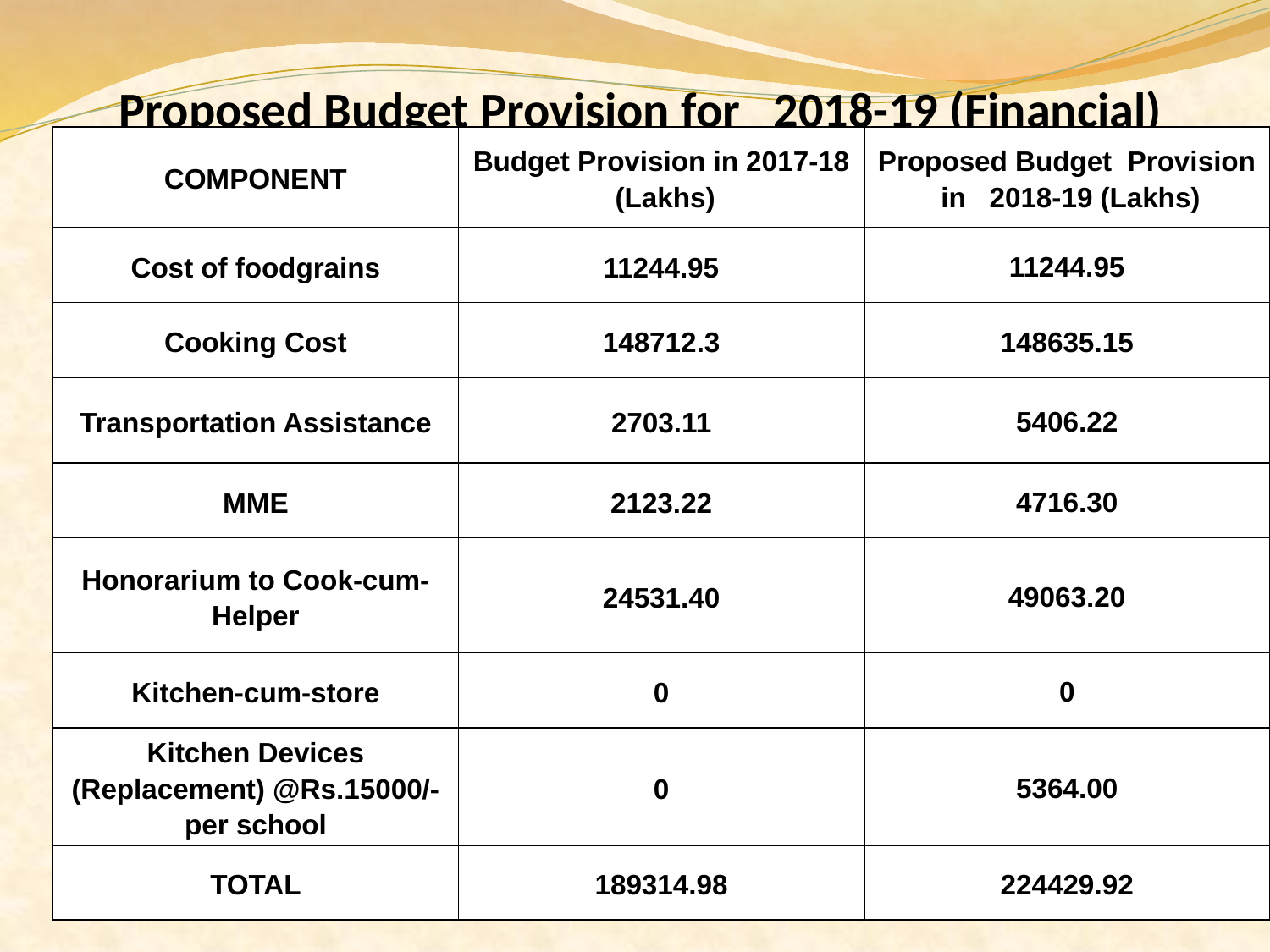

# Proposed Budget Provision for   2018-19 (Financial)
| COMPONENT | Budget Provision in 2017-18 (Lakhs) | Proposed Budget Provision in 2018-19 (Lakhs) |
| --- | --- | --- |
| Cost of foodgrains | 11244.95 | 11244.95 |
| Cooking Cost | 148712.3 | 148635.15 |
| Transportation Assistance | 2703.11 | 5406.22 |
| MME | 2123.22 | 4716.30 |
| Honorarium to Cook-cum-Helper | 24531.40 | 49063.20 |
| Kitchen-cum-store | 0 | 0 |
| Kitchen Devices (Replacement) @Rs.15000/- per school | 0 | 5364.00 |
| TOTAL | 189314.98 | 224429.92 |